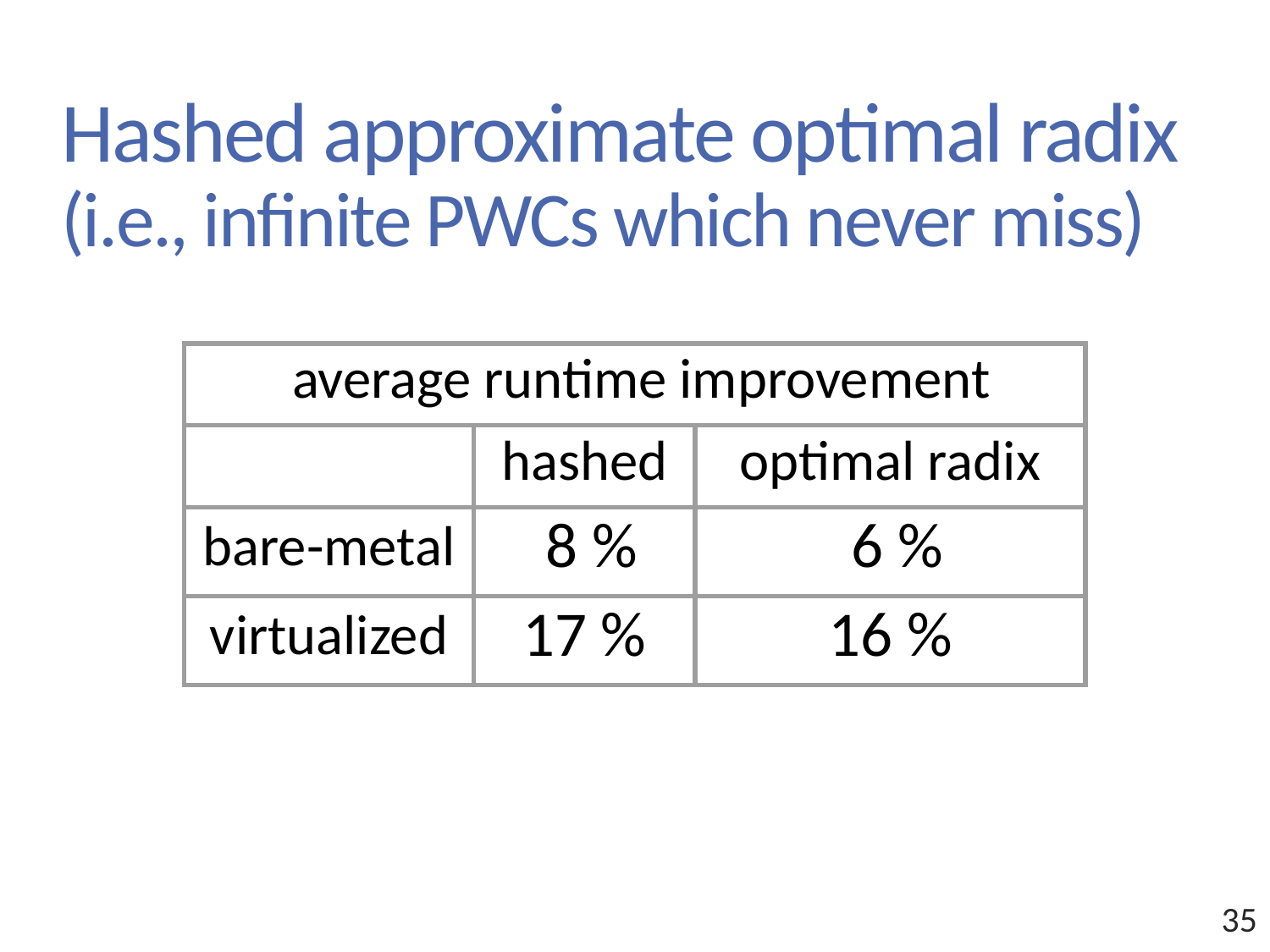

# Hashed approximate optimal radix (i.e., infinite PWCs which never miss)
| average runtime improvement |  |  |
| --- | --- | --- |
|  | hashed | optimal radix |
| bare-metal | 8 % | 6 % |
| virtualized | 17 % | 16 % |